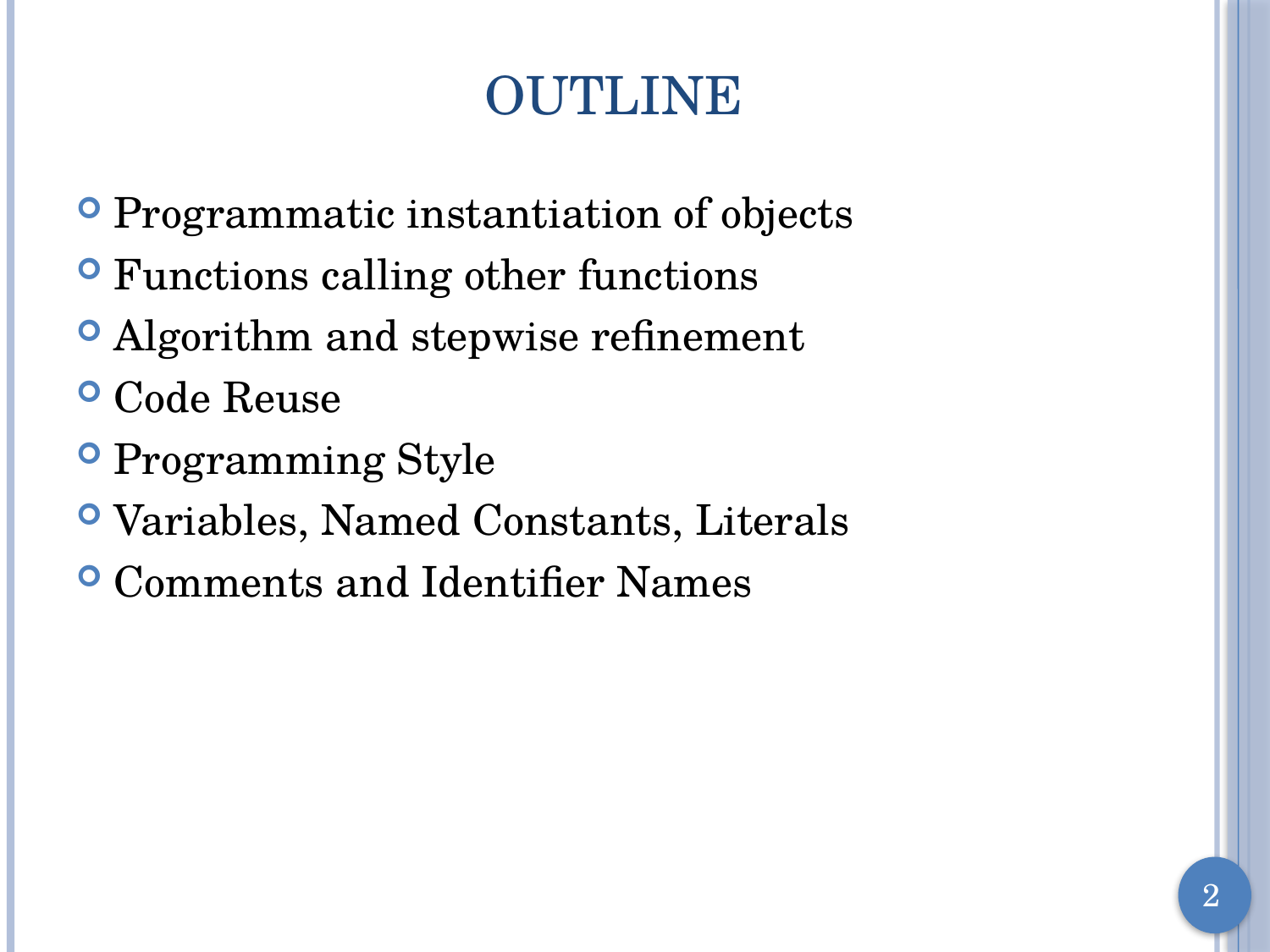

# Outline
Programmatic instantiation of objects
Functions calling other functions
Algorithm and stepwise refinement
Code Reuse
Programming Style
Variables, Named Constants, Literals
Comments and Identifier Names